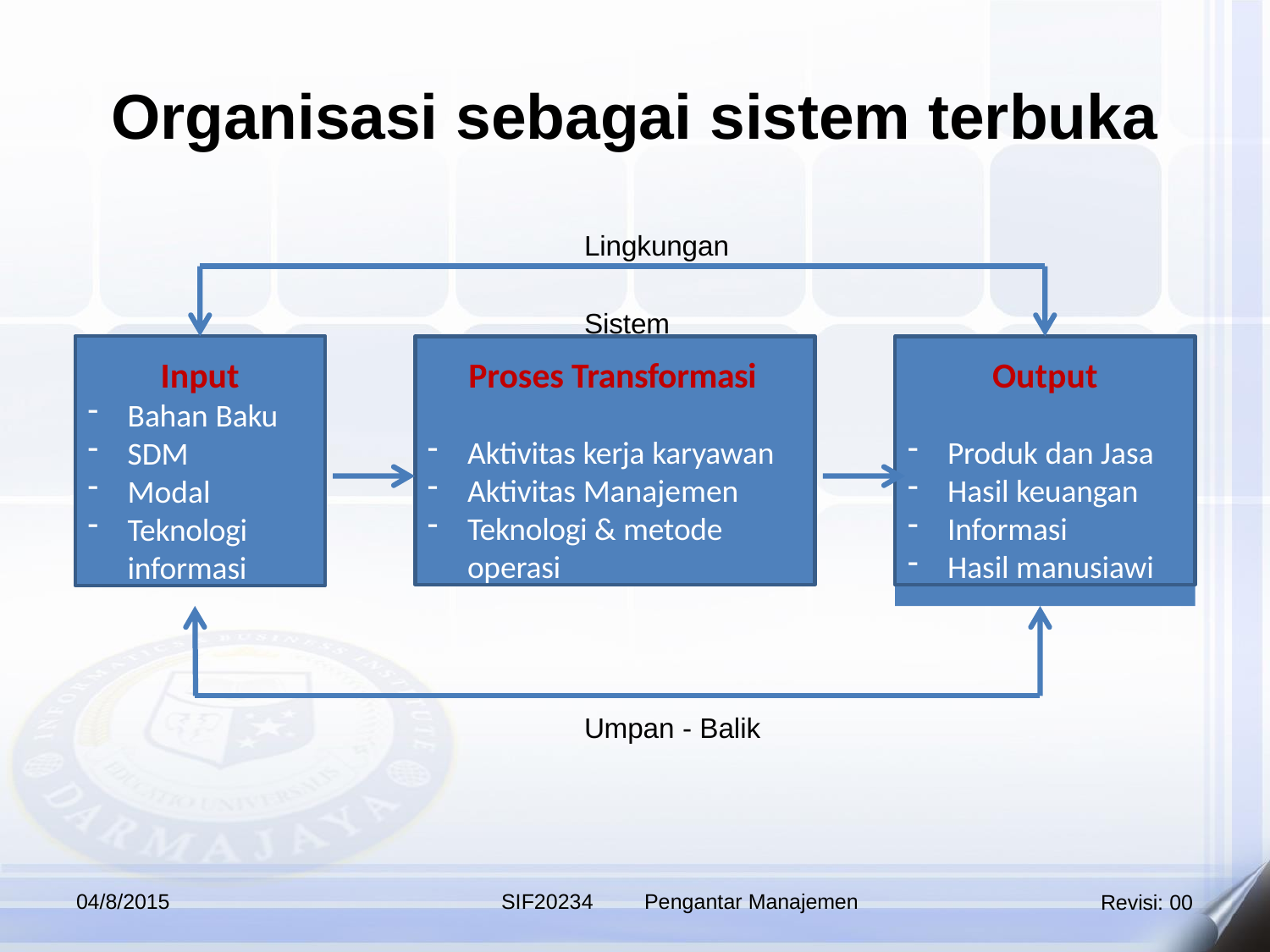

# Organisasi sebagai sistem terbuka
Lingkungan

Sistem

Input
Bahan Baku
SDM
Modal
Teknologi
informasi
Proses Transformasi

Aktivitas kerja karyawan
Aktivitas Manajemen
Teknologi & metode
operasi

Output

Produk dan Jasa
Hasil keuangan
Informasi
Hasil manusiawi
Umpan - Balik
04/8/2015
SIF20234
Pengantar Manajemen
Revisi: 00